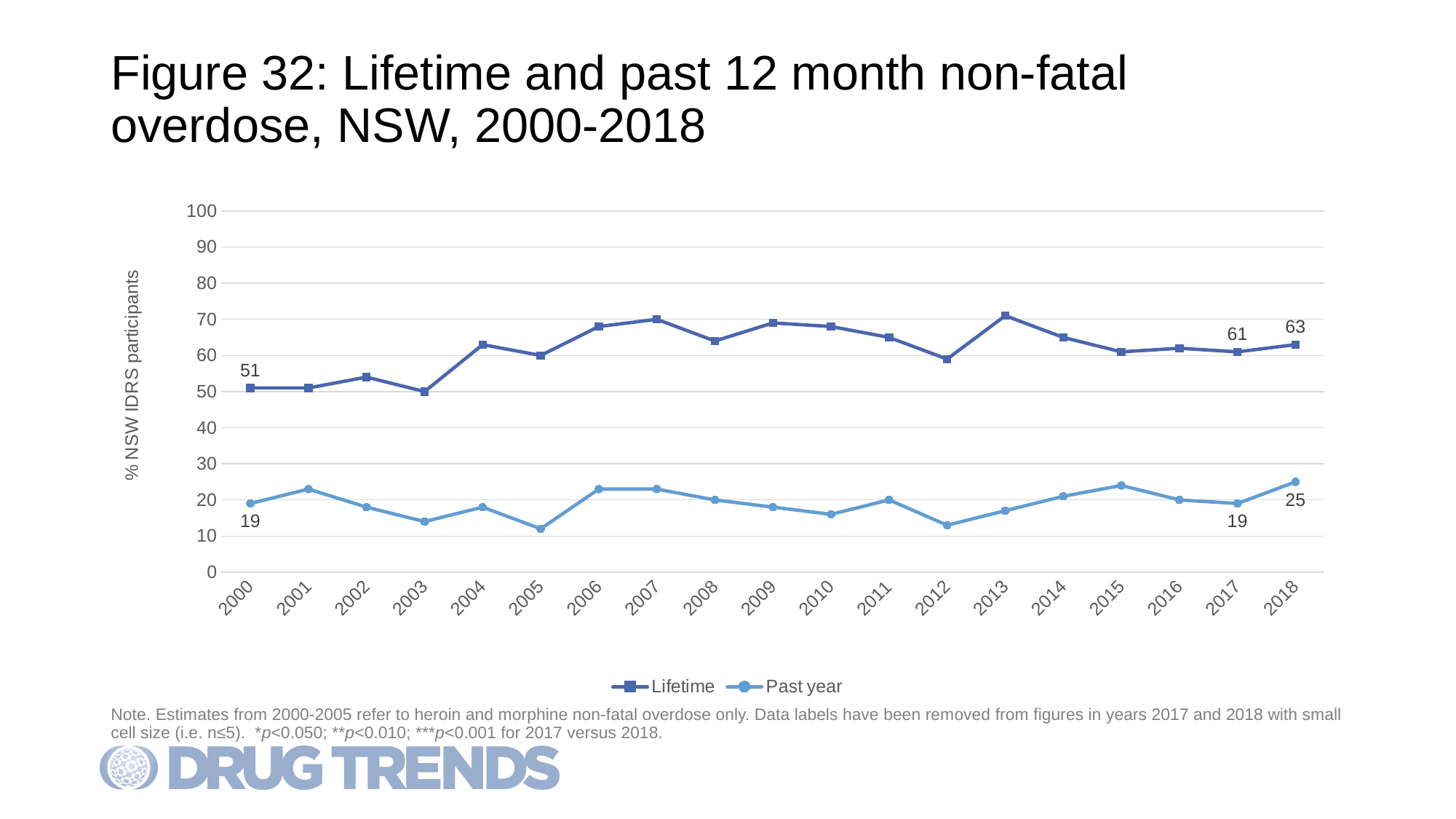

# Figure 32: Lifetime and past 12 month non-fatal overdose, NSW, 2000-2018

### Chart

| Category | Lifetime | Past year |
|---|---|---|
| 2000 | 51.0 | 19.0 |
| 2001 | 51.0 | 23.0 |
| 2002 | 54.0 | 18.0 |
| 2003 | 50.0 | 14.0 |
| 2004 | 63.0 | 18.0 |
| 2005 | 60.0 | 12.0 |
| 2006 | 68.0 | 23.0 |
| 2007 | 70.0 | 23.0 |
| 2008 | 64.0 | 20.0 |
| 2009 | 69.0 | 18.0 |
| 2010 | 68.0 | 16.0 |
| 2011 | 65.0 | 20.0 |
| 2012 | 59.0 | 13.0 |
| 2013 | 71.0 | 17.0 |
| 2014 | 65.0 | 21.0 |
| 2015 | 61.0 | 24.0 |
| 2016 | 62.0 | 20.0 |
| 2017 | 61.0 | 19.0 |
| 2018 | 63.0 | 25.0 |
Note. Estimates from 2000-2005 refer to heroin and morphine non-fatal overdose only. Data labels have been removed from figures in years 2017 and 2018 with small cell size (i.e. n≤5).  *p<0.050; **p<0.010; ***p<0.001 for 2017 versus 2018.